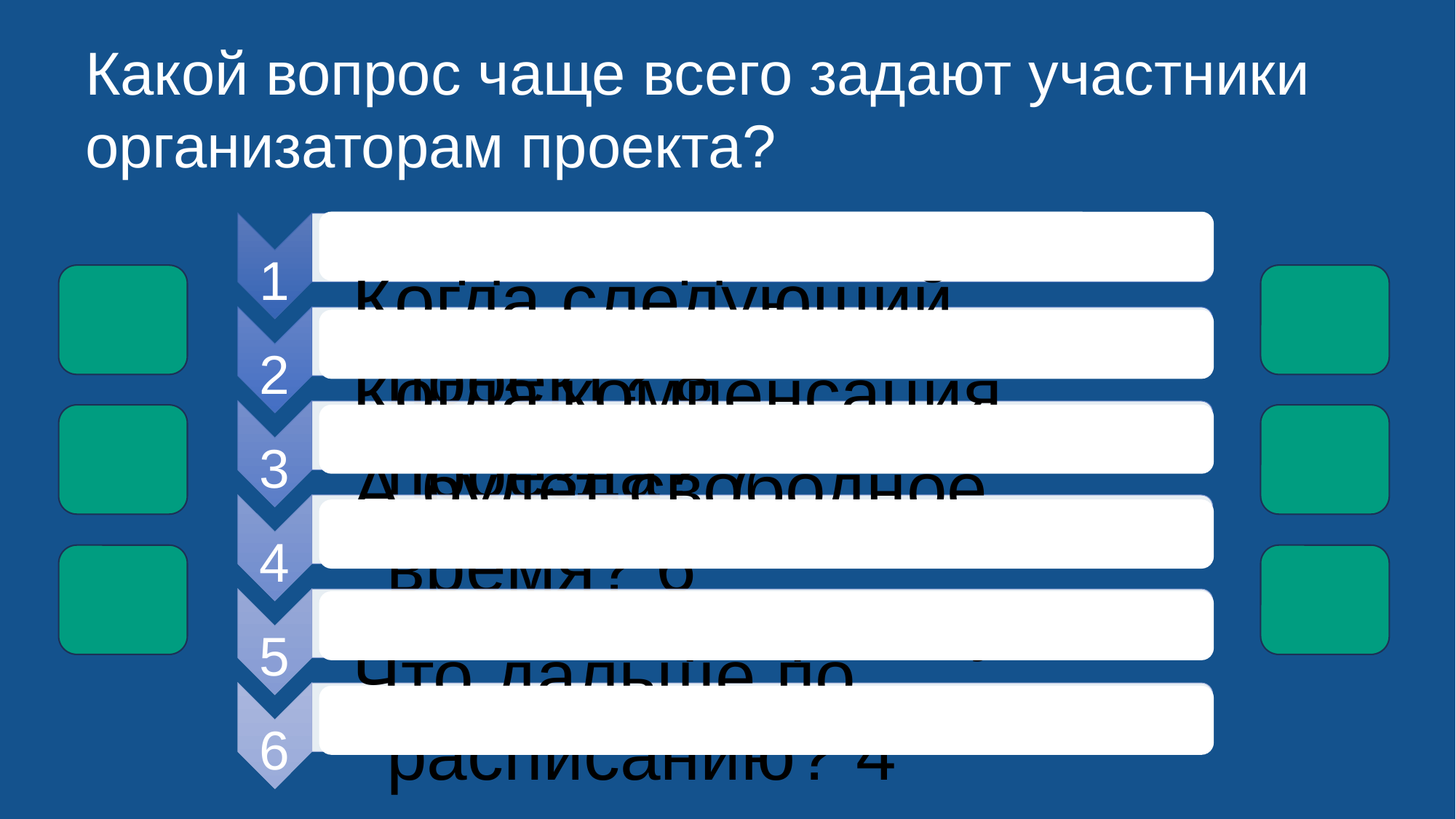

Какой вопрос чаще всего задают участники организаторам проекта?
1
Когда обед? 25
2
Когда следующий проект? 8
3
Когда компенсация проезда? 7
4
А будет свободное время? 6
5
Скиньте программу 5
6
Что дальше по расписанию? 4